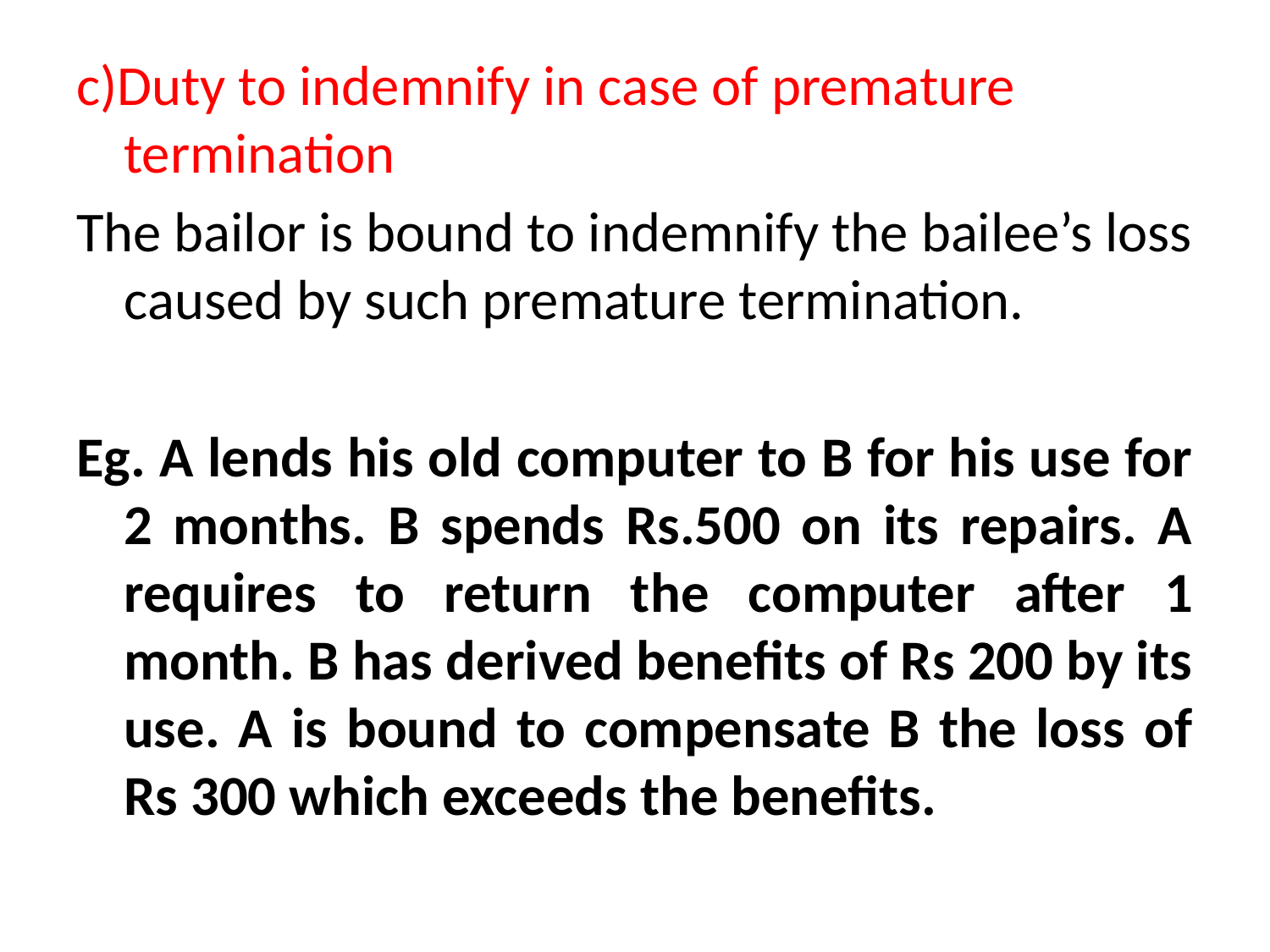

c)Duty to indemnify in case of premature termination
The bailor is bound to indemnify the bailee’s loss caused by such premature termination.

Eg. A lends his old computer to B for his use for 2 months. B spends Rs.500 on its repairs. A requires to return the computer after 1 month. B has derived benefits of Rs 200 by its use. A is bound to compensate B the loss of Rs 300 which exceeds the benefits.